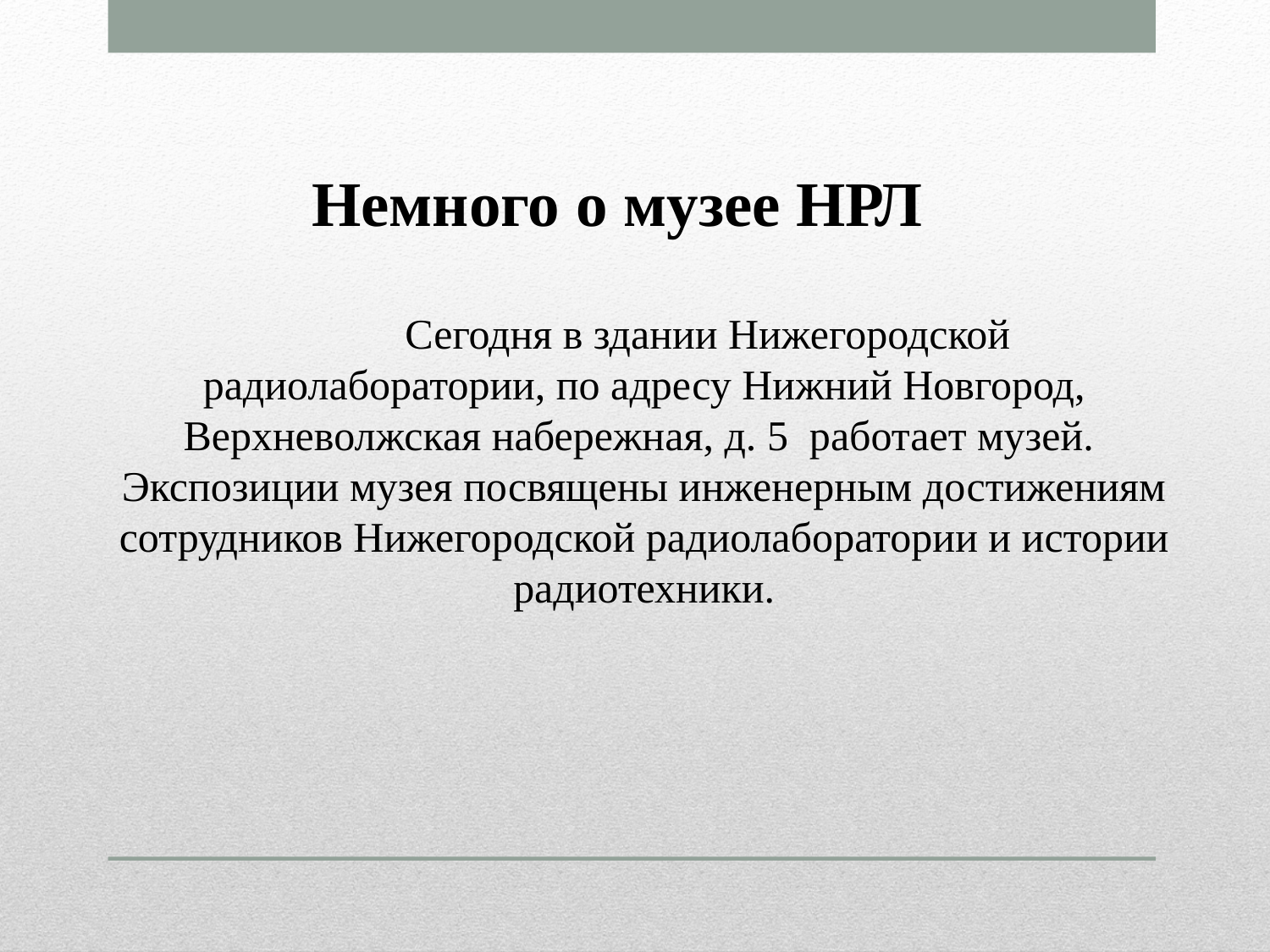

Немного о музее НРЛ

		Сегодня в здании Нижегородской радиолаборатории, по адресу Нижний Новгород, Верхневолжская набережная, д. 5  работает музей.  Экспозиции музея посвящены инженерным достижениям сотрудников Нижегородской радиолаборатории и истории радиотехники.